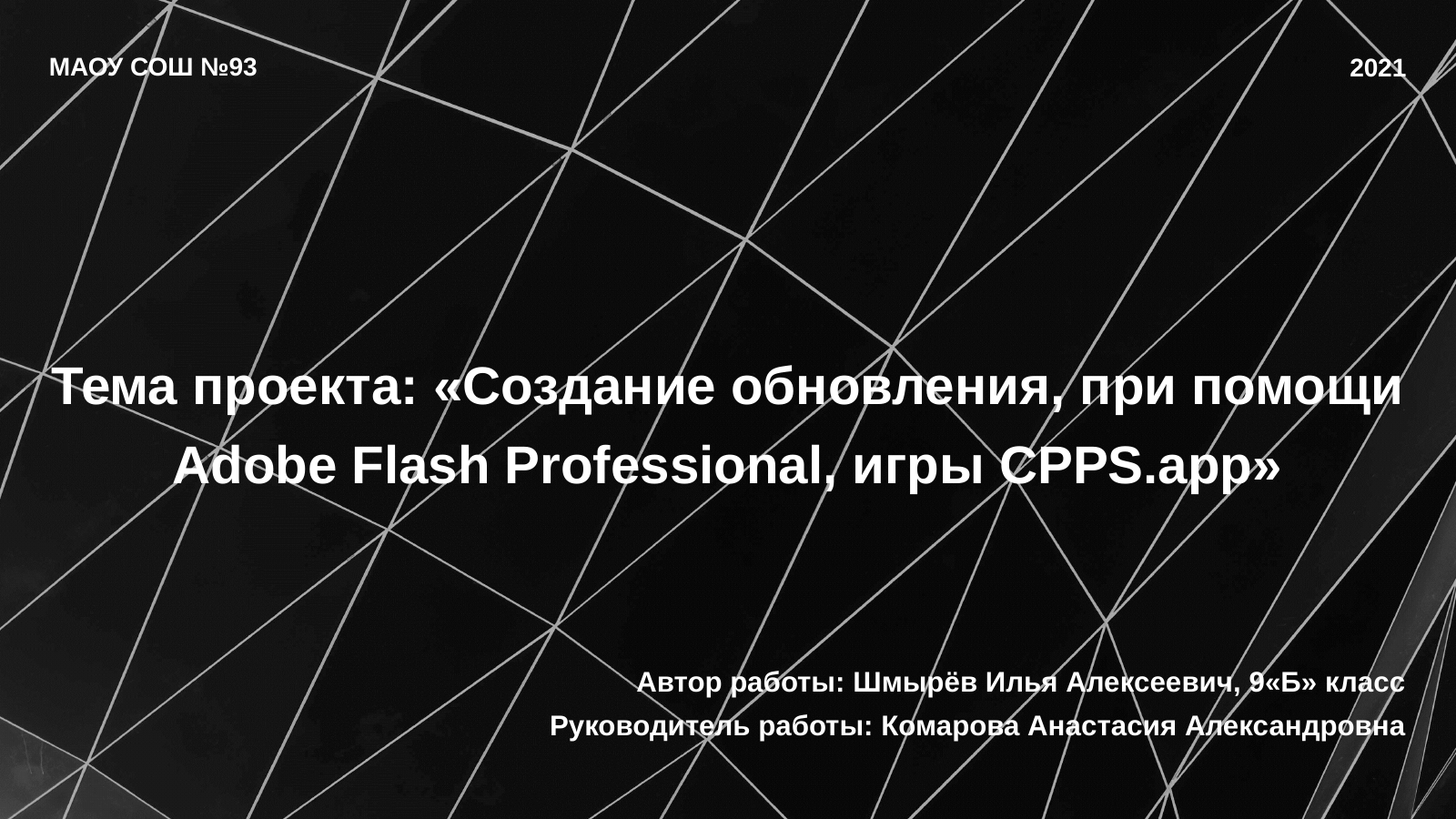

МАОУ СОШ №93
2021
Тема проекта: «Создание обновления, при помощи Adobe Flash Professional, игры CPPS.app»

Автор работы: Шмырёв Илья Алексеевич, 9«Б» класс
Руководитель работы: Комарова Анастасия Александровна